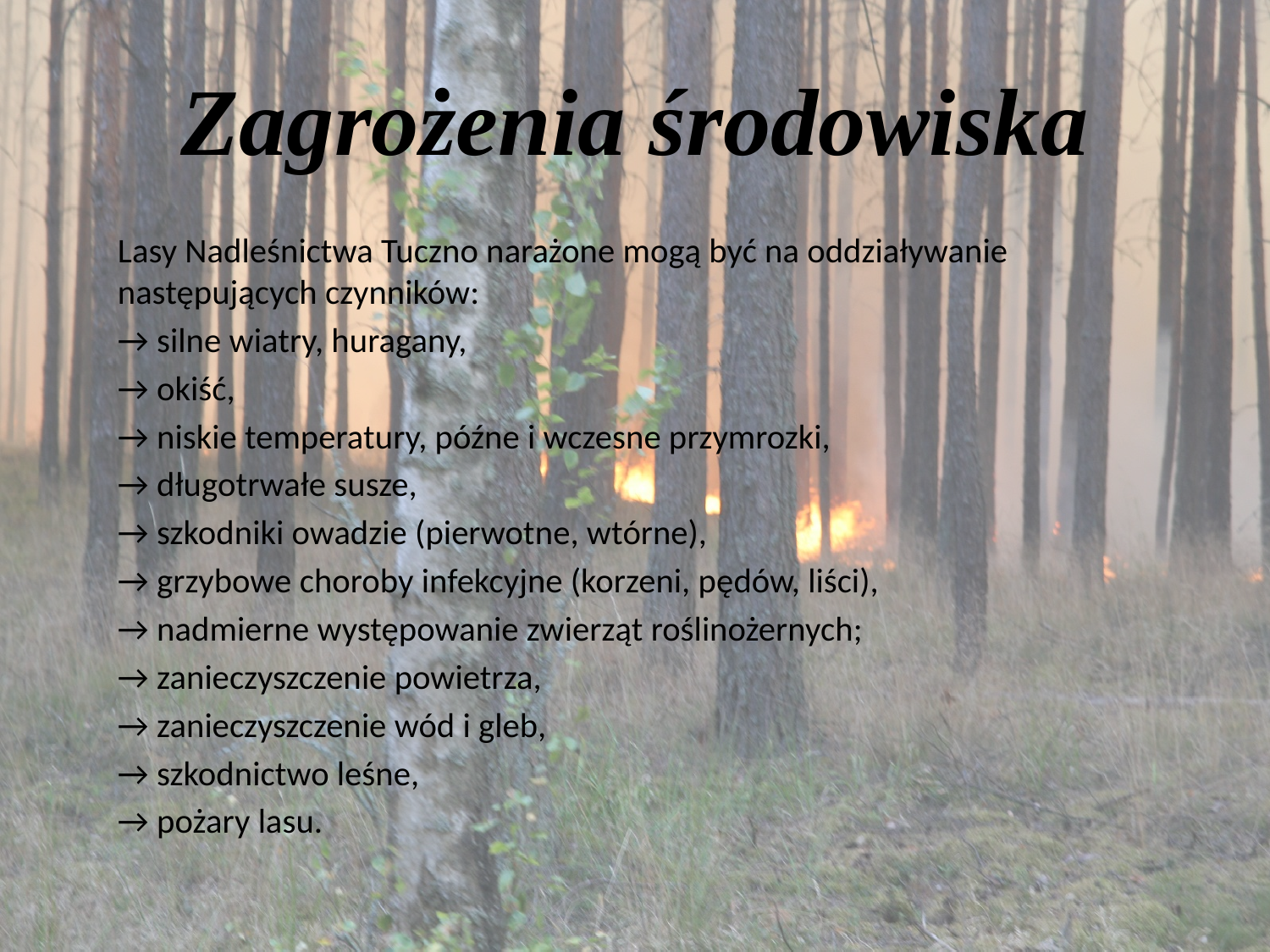

# Zagrożenia środowiska
	Lasy Nadleśnictwa Tuczno narażone mogą być na oddziaływanie następujących czynników:
	→ silne wiatry, huragany,
	→ okiść,
	→ niskie temperatury, późne i wczesne przymrozki,
	→ długotrwałe susze,
	→ szkodniki owadzie (pierwotne, wtórne),
	→ grzybowe choroby infekcyjne (korzeni, pędów, liści),
	→ nadmierne występowanie zwierząt roślinożernych;
	→ zanieczyszczenie powietrza,
	→ zanieczyszczenie wód i gleb,
	→ szkodnictwo leśne,
	→ pożary lasu.